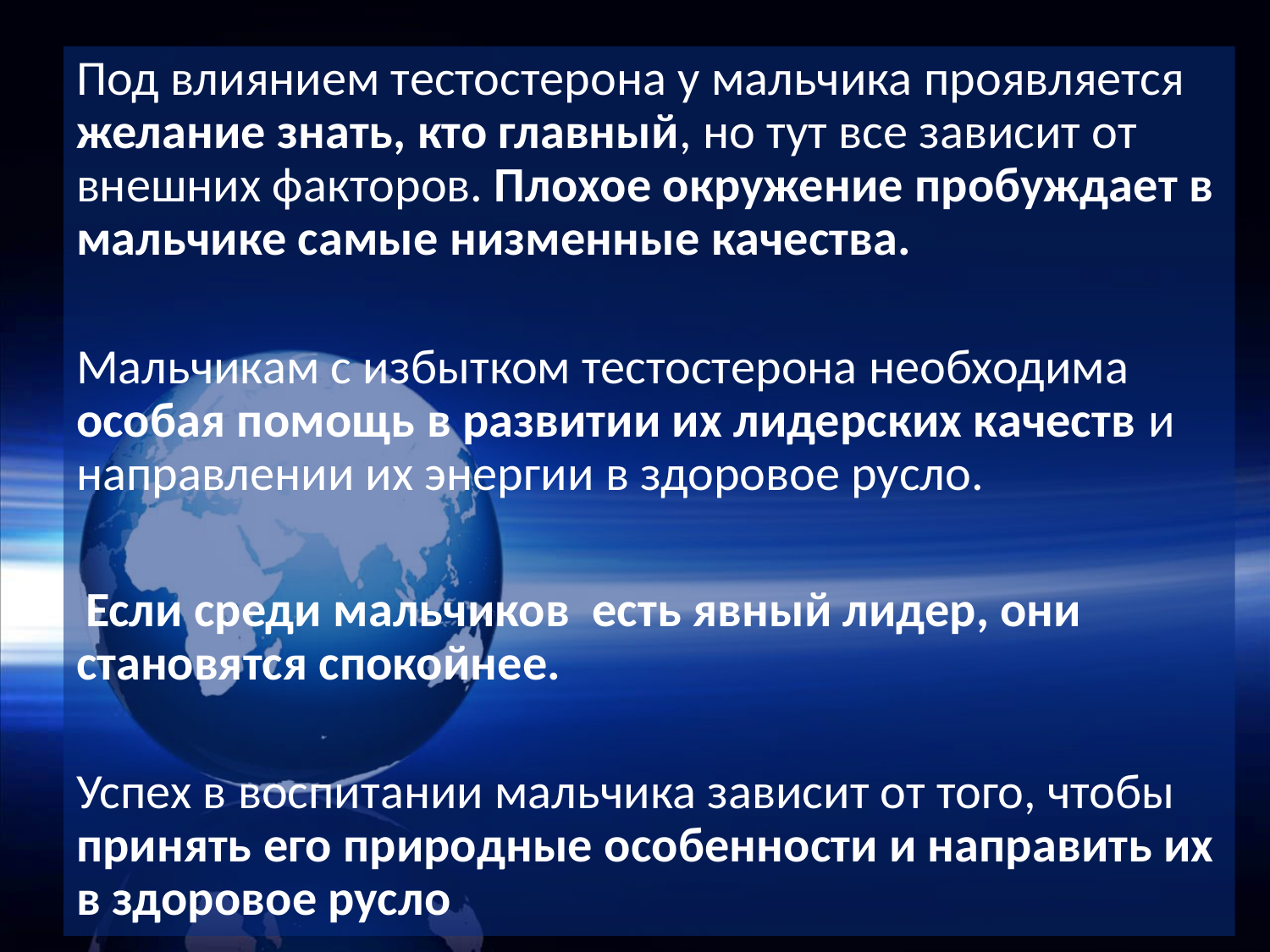

Под влиянием тестостерона у мальчика проявляется желание знать, кто главный, но тут все зависит от внешних факторов. Плохое окружение пробуждает в мальчике самые низменные качества.

Мальчикам с избытком тестостерона необходима особая помощь в развитии их лидерских качеств и направлении их энергии в здоровое русло.

 Если среди мальчиков  есть явный лидер, они становятся спокойнее.

Успех в воспитании мальчика зависит от того, чтобы принять его природные особенности и направить их в здоровое русло